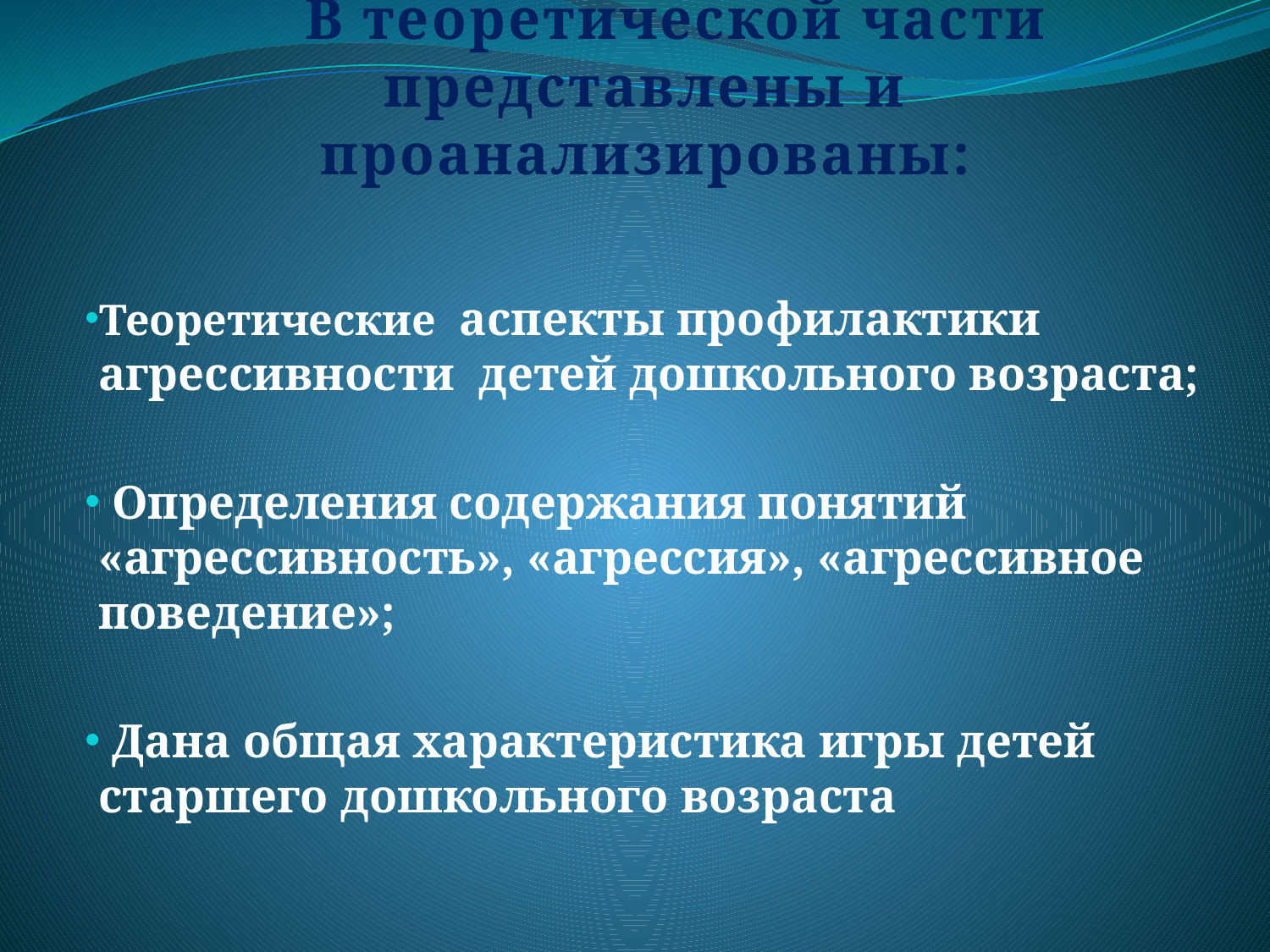

# В теоретической части представлены и проанализированы:

Теоретические  аспекты профилактики агрессивности  детей дошкольного возраста;

 Определения содержания понятий «агрессивность», «агрессия», «агрессивное поведение»;

 Дана общая характеристика игры детей старшего дошкольного возраста